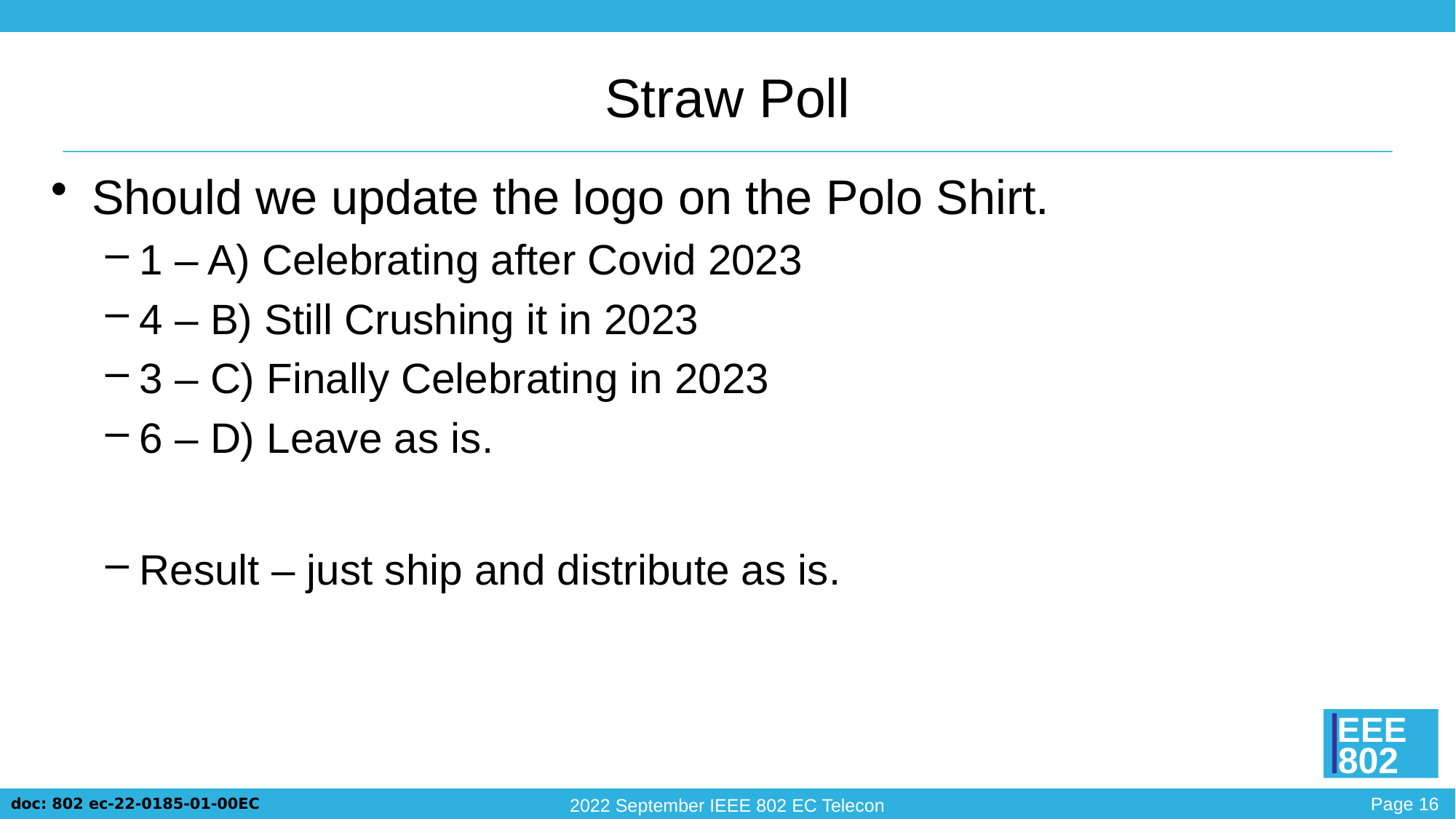

# Straw Poll
Should we update the logo on the Polo Shirt.
1 – A) Celebrating after Covid 2023
4 – B) Still Crushing it in 2023
3 – C) Finally Celebrating in 2023
6 – D) Leave as is.

Result – just ship and distribute as is.